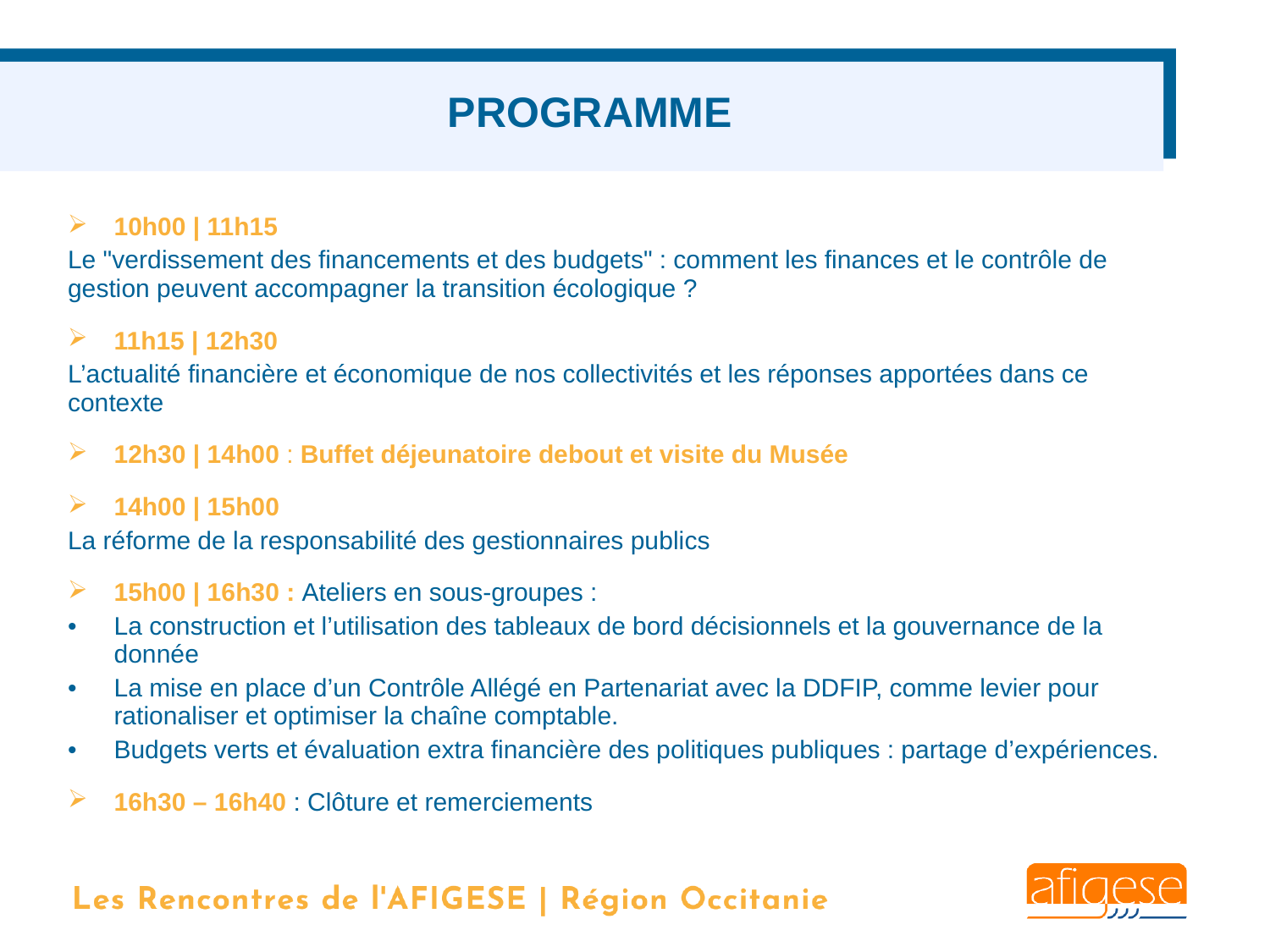

PROGRAMME
10h00 | 11h15
Le "verdissement des financements et des budgets" : comment les finances et le contrôle de gestion peuvent accompagner la transition écologique ?

11h15 | 12h30
L’actualité financière et économique de nos collectivités et les réponses apportées dans ce contexte

12h30 | 14h00 : Buffet déjeunatoire debout et visite du Musée

14h00 | 15h00
La réforme de la responsabilité des gestionnaires publics

15h00 | 16h30 : Ateliers en sous-groupes :
La construction et l’utilisation des tableaux de bord décisionnels et la gouvernance de la donnée
La mise en place d’un Contrôle Allégé en Partenariat avec la DDFIP, comme levier pour rationaliser et optimiser la chaîne comptable.
Budgets verts et évaluation extra financière des politiques publiques : partage d’expériences.

16h30 – 16h40 : Clôture et remerciements